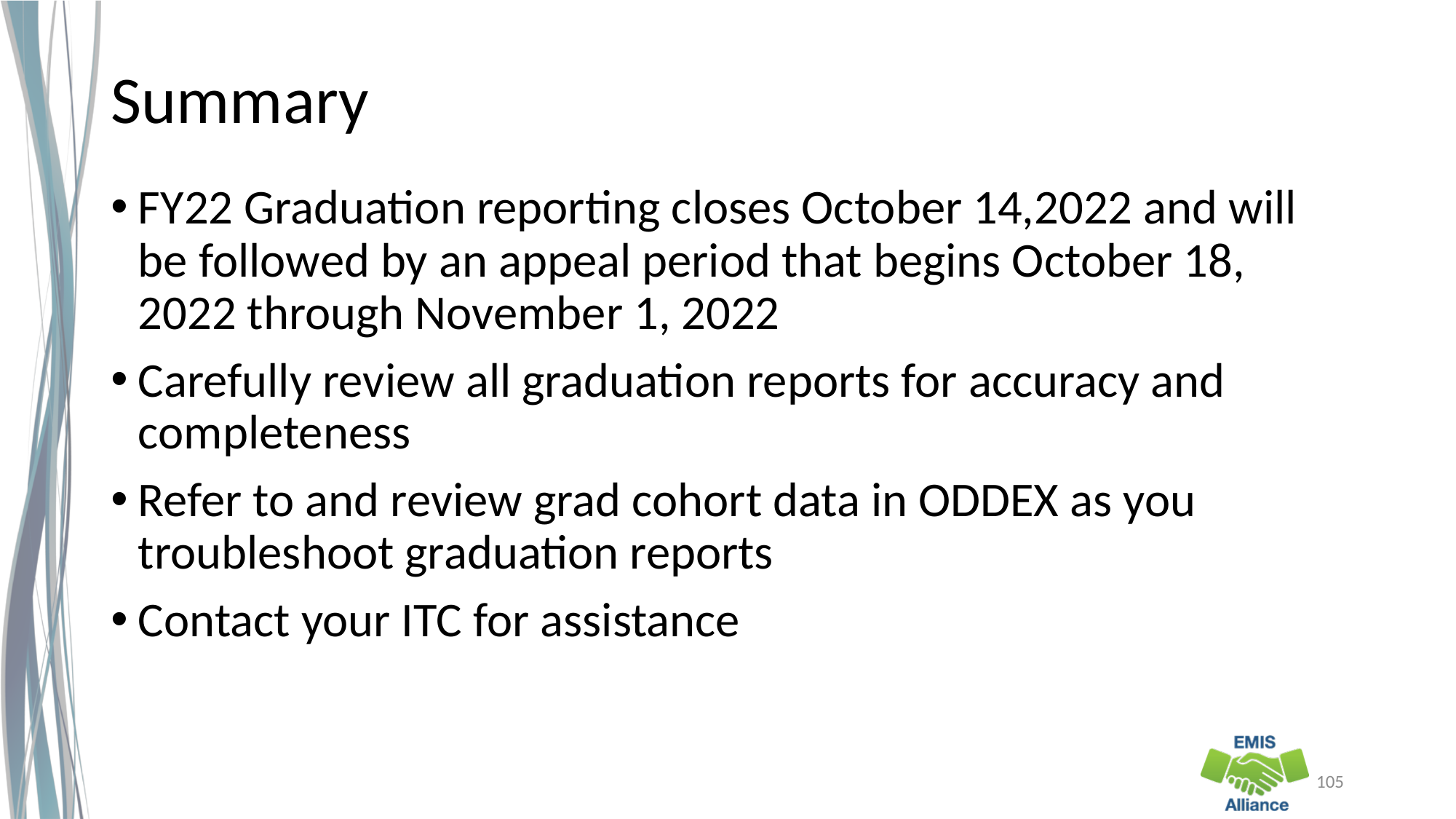

# Summary
FY22 Graduation reporting closes October 14,2022 and will be followed by an appeal period that begins October 18, 2022 through November 1, 2022
Carefully review all graduation reports for accuracy and completeness
Refer to and review grad cohort data in ODDEX as you troubleshoot graduation reports
Contact your ITC for assistance
105